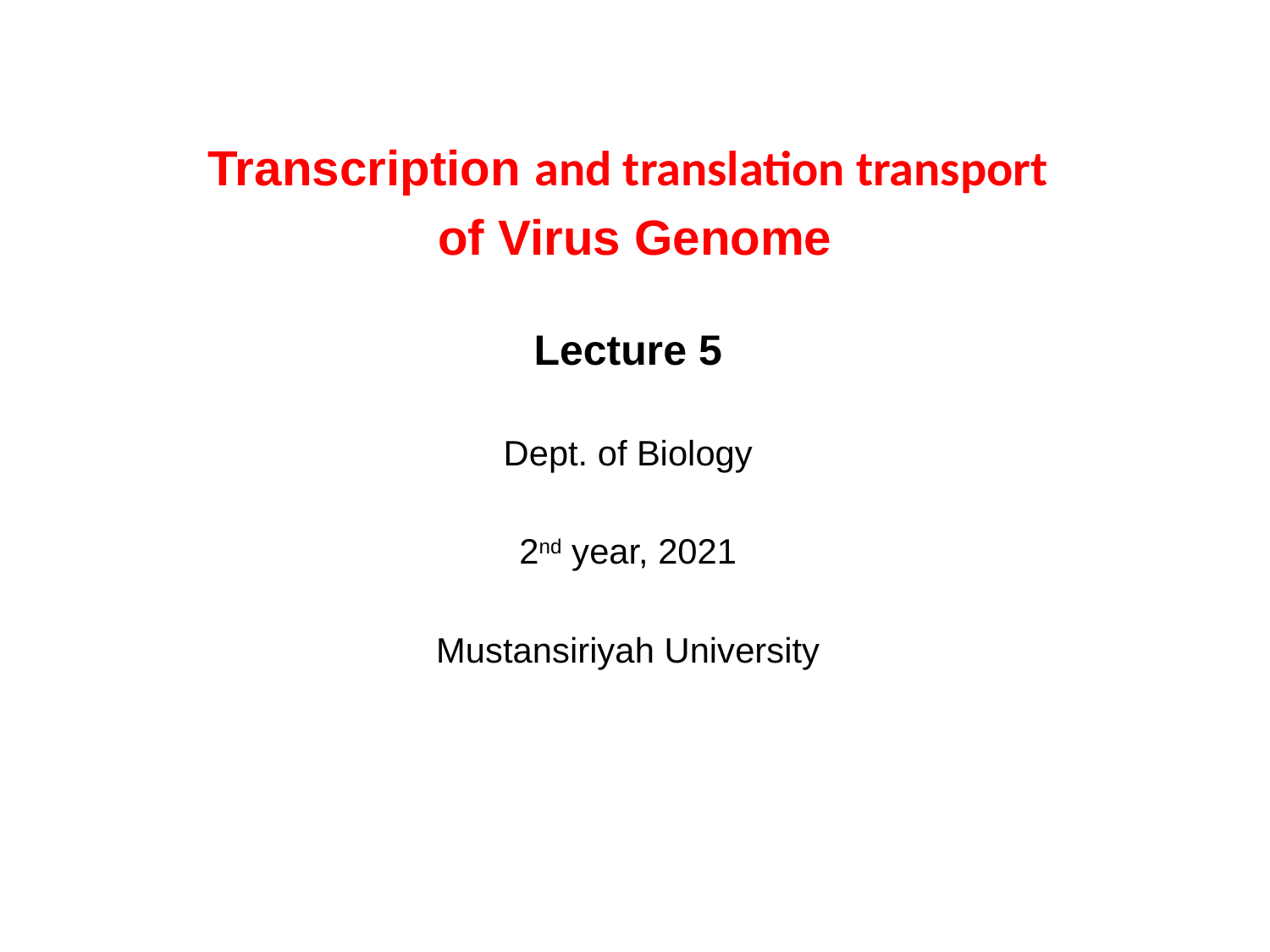

Transcription and translation transport
 of Virus Genome

Lecture 5

Dept. of Biology

2nd year, 2021

Mustansiriyah University